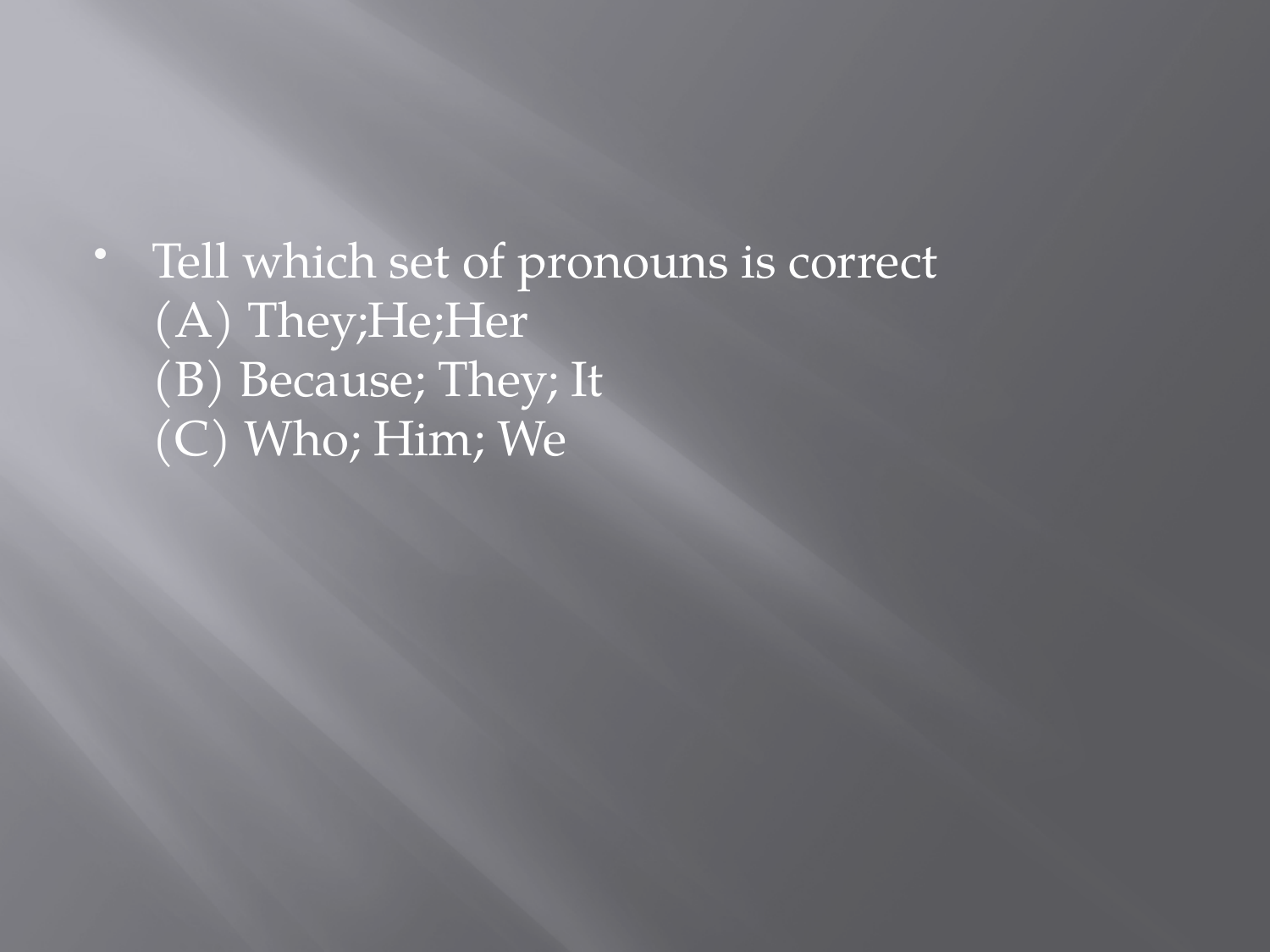

#
Tell which set of pronouns is correct
(A) They;He;Her
(B) Because; They; It
(C) Who; Him; We